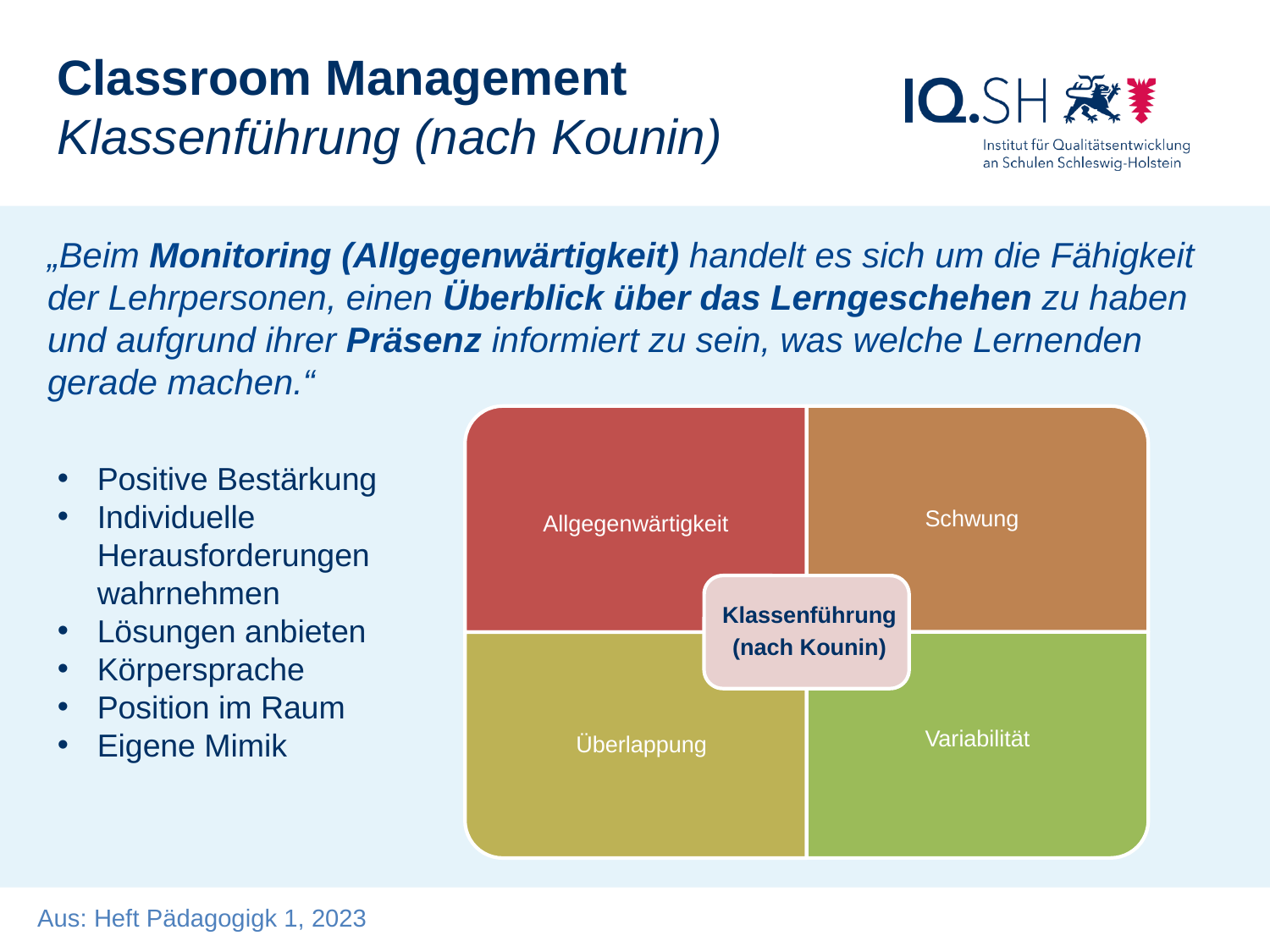

Classroom Management
Klassenführung (nach Kounin)
„Beim Monitoring (Allgegenwärtigkeit) handelt es sich um die Fähigkeit der Lehrpersonen, einen Überblick über das Lerngeschehen zu haben und aufgrund ihrer Präsenz informiert zu sein, was welche Lernenden gerade machen.“

Allgegenwärtigkeit
Schwung
Überlappung
Variabilität
Klassenführung
(nach Kounin)
Positive Bestärkung
Individuelle Herausforderungen wahrnehmen
Lösungen anbieten
Körpersprache
Position im Raum
Eigene Mimik
Aus: Heft Pädagogigk 1, 202311.2016